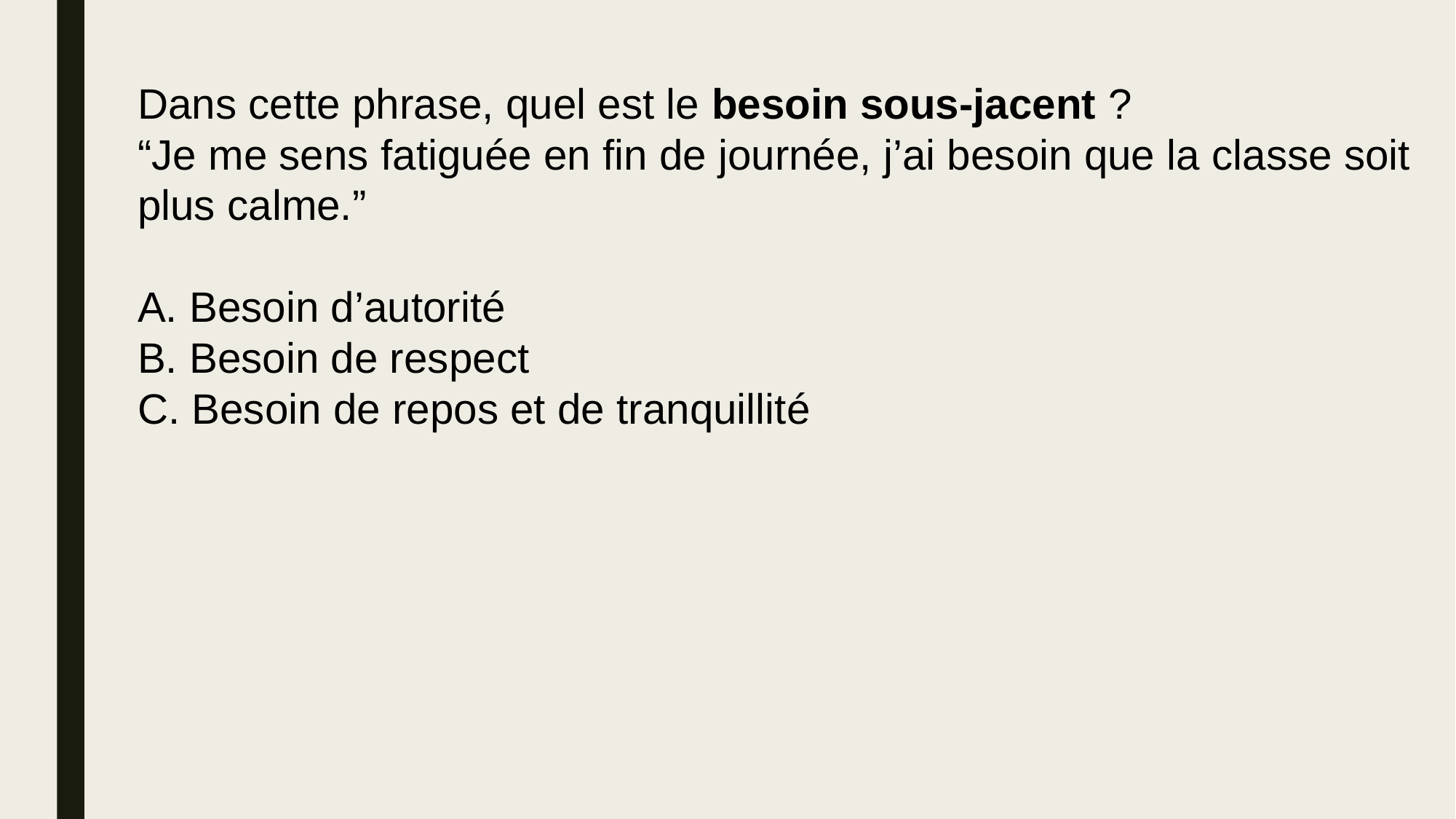

Dans cette phrase, quel est le besoin sous-jacent ?
“Je me sens fatiguée en fin de journée, j’ai besoin que la classe soit plus calme.”

A. Besoin d’autorité
B. Besoin de respect
C. Besoin de repos et de tranquillité